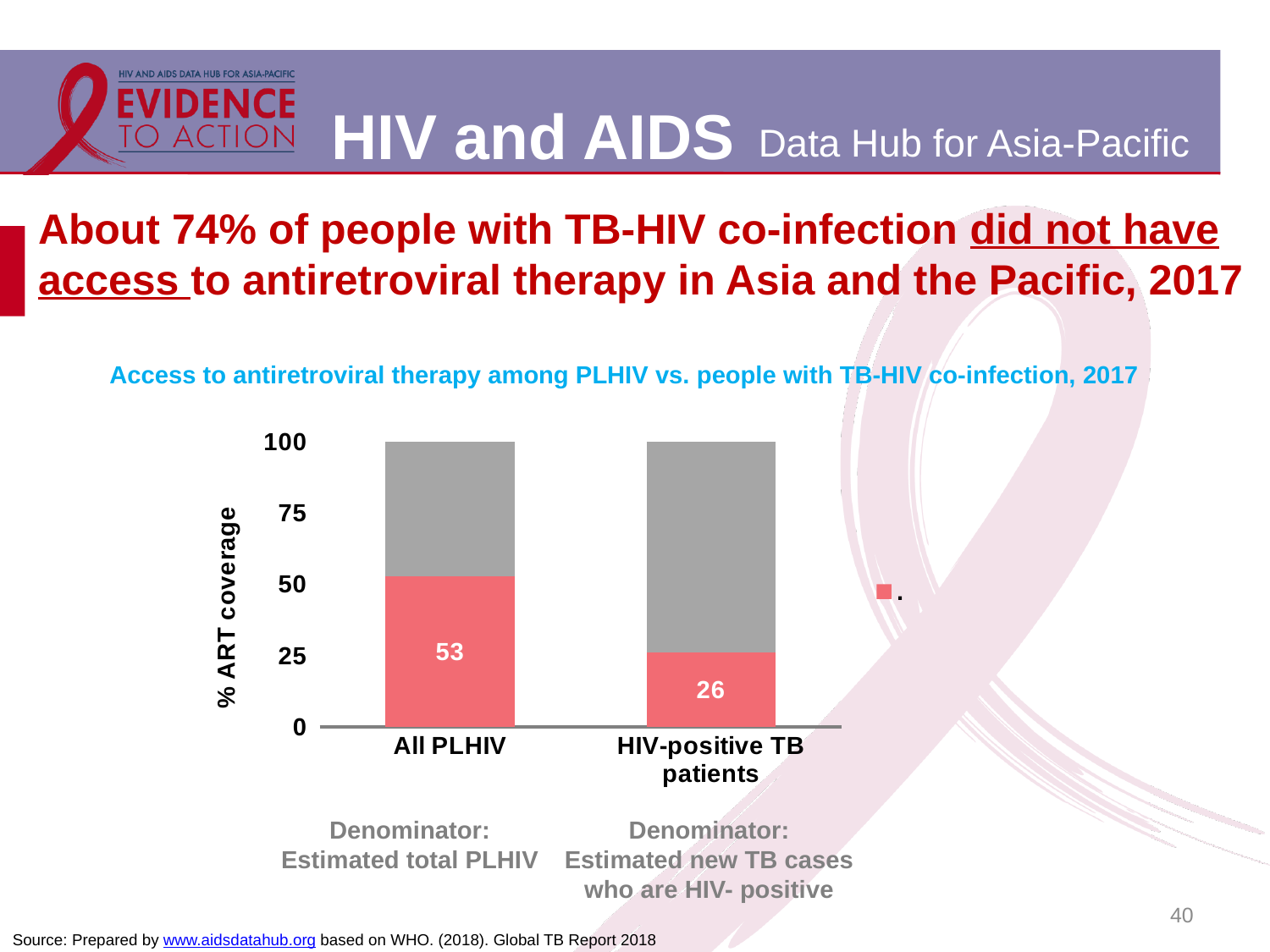

# About 74% of people with TB-HIV co-infection did not have access to antiretroviral therapy in Asia and the Pacific, 2017
   Access to antiretroviral therapy among PLHIV vs. people with TB-HIV co-infection, 2017

### Chart

| Category | . | Treatment gap |
|---|---|---|
| All PLHIV
 | 53.0 | 47.0 |
| HIV-positive TB patients | 26.0 | 74.0 |
Denominator:
Estimated total PLHIV
Denominator:
Estimated new TB cases who are HIV- positive
40
Source: Prepared by www.aidsdatahub.org based on WHO. (2018). Global TB Report 2018